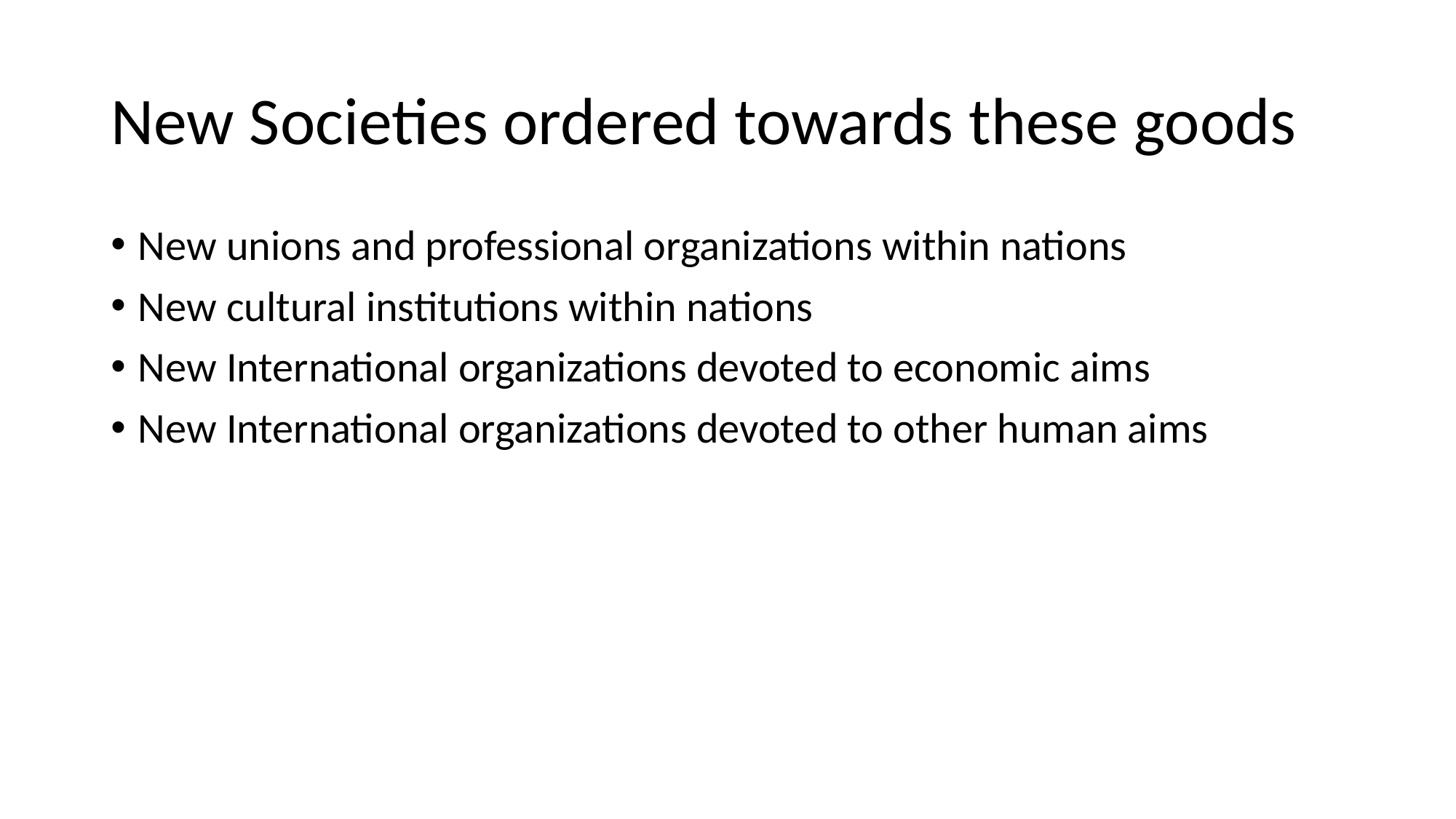

# New Societies ordered towards these goods
New unions and professional organizations within nations
New cultural institutions within nations
New International organizations devoted to economic aims
New International organizations devoted to other human aims